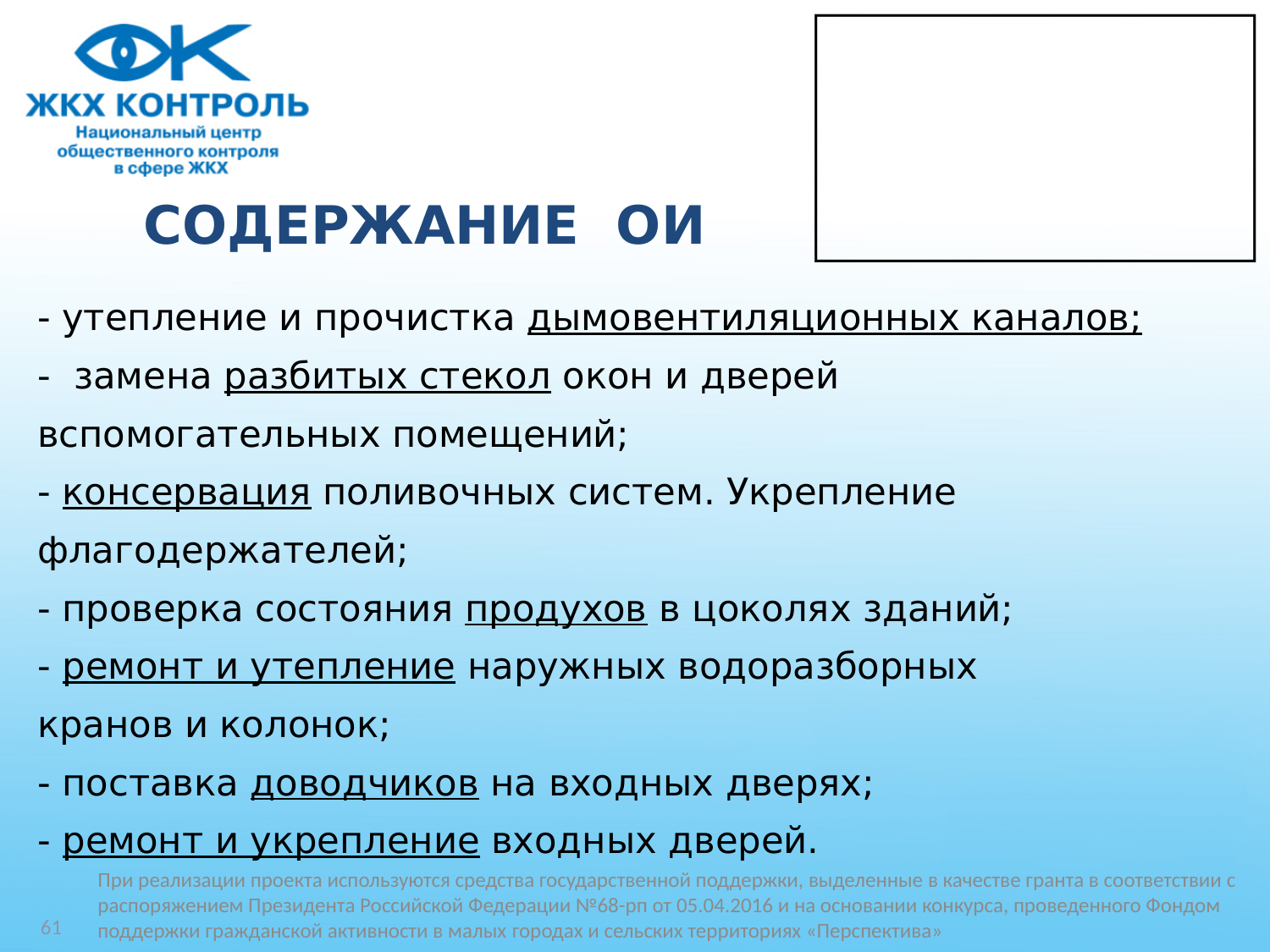

# СОДЕРЖАНИЕ  ОИ
- утепление и прочистка дымовентиляционных каналов;
-  замена разбитых стекол окон и дверей
вспомогательных помещений;
- консервация поливочных систем. Укрепление
флагодержателей;
- проверка состояния продухов в цоколях зданий;
- ремонт и утепление наружных водоразборных
кранов и колонок;
- поставка доводчиков на входных дверях;
- ремонт и укрепление входных дверей.

При реализации проекта используются средства государственной поддержки, выделенные в качестве гранта в соответствии c распоряжением Президента Российской Федерации №68-рп от 05.04.2016 и на основании конкурса, проведенного Фондом поддержки гражданской активности в малых городах и сельских территориях «Перспектива»
61